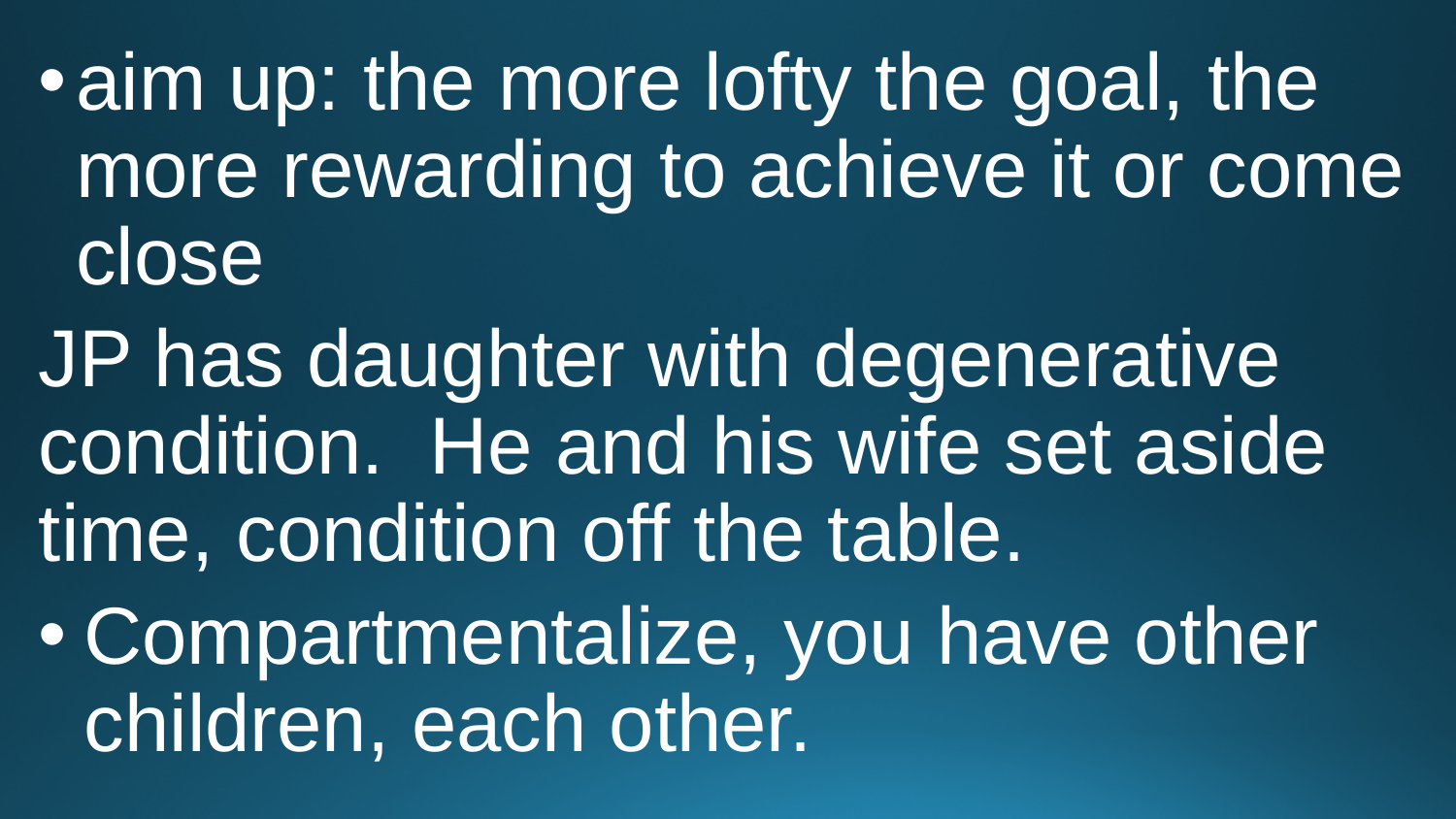

aim up: the more lofty the goal, the more rewarding to achieve it or come close
JP has daughter with degenerative condition.  He and his wife set aside time, condition off the table.
Compartmentalize, you have other children, each other.